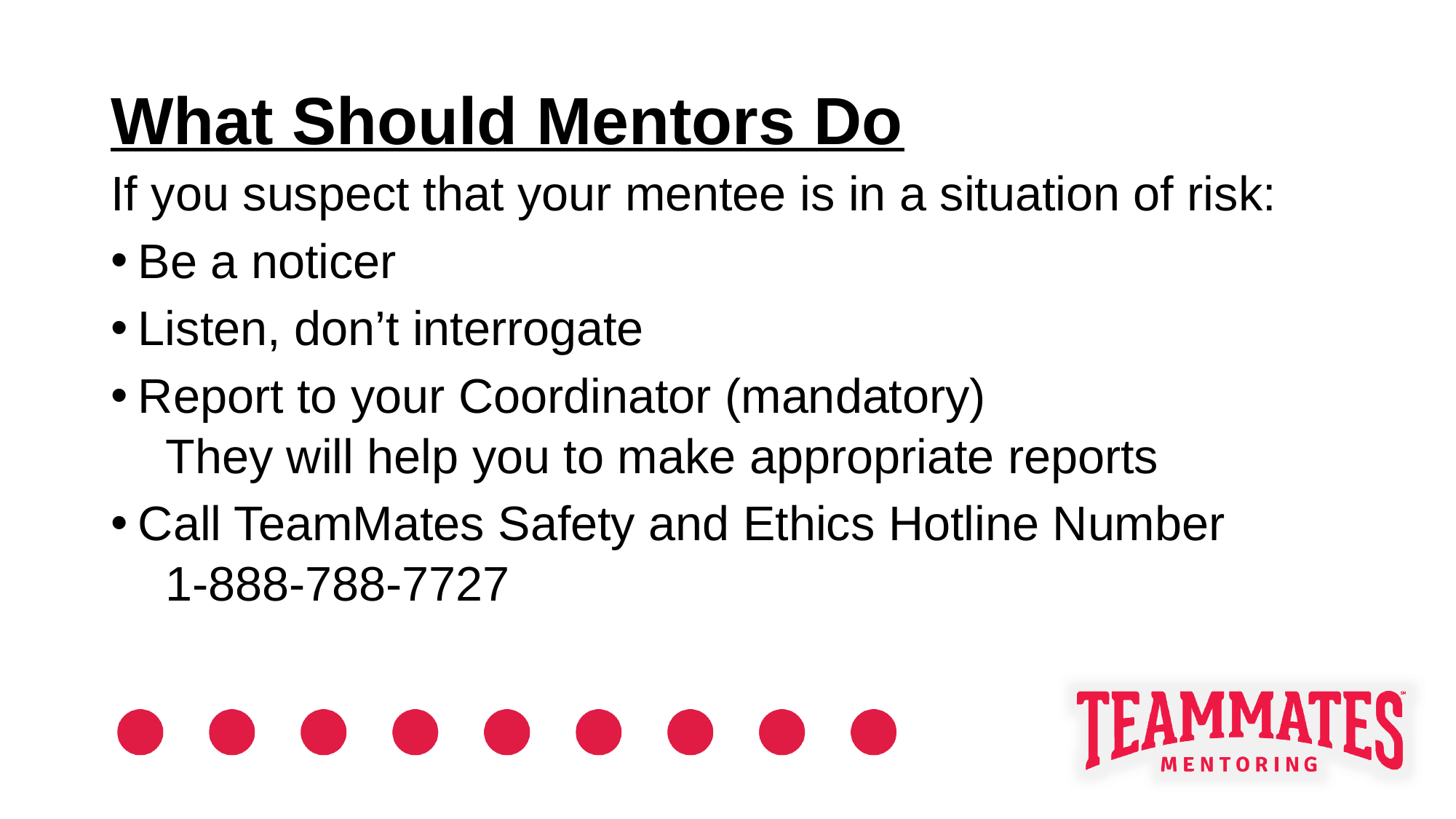

# What Should Mentors Do
If you suspect that your mentee is in a situation of risk:
Be a noticer
Listen, don’t interrogate
Report to your Coordinator (mandatory)
They will help you to make appropriate reports
Call TeamMates Safety and Ethics Hotline Number
1-888-788-7727